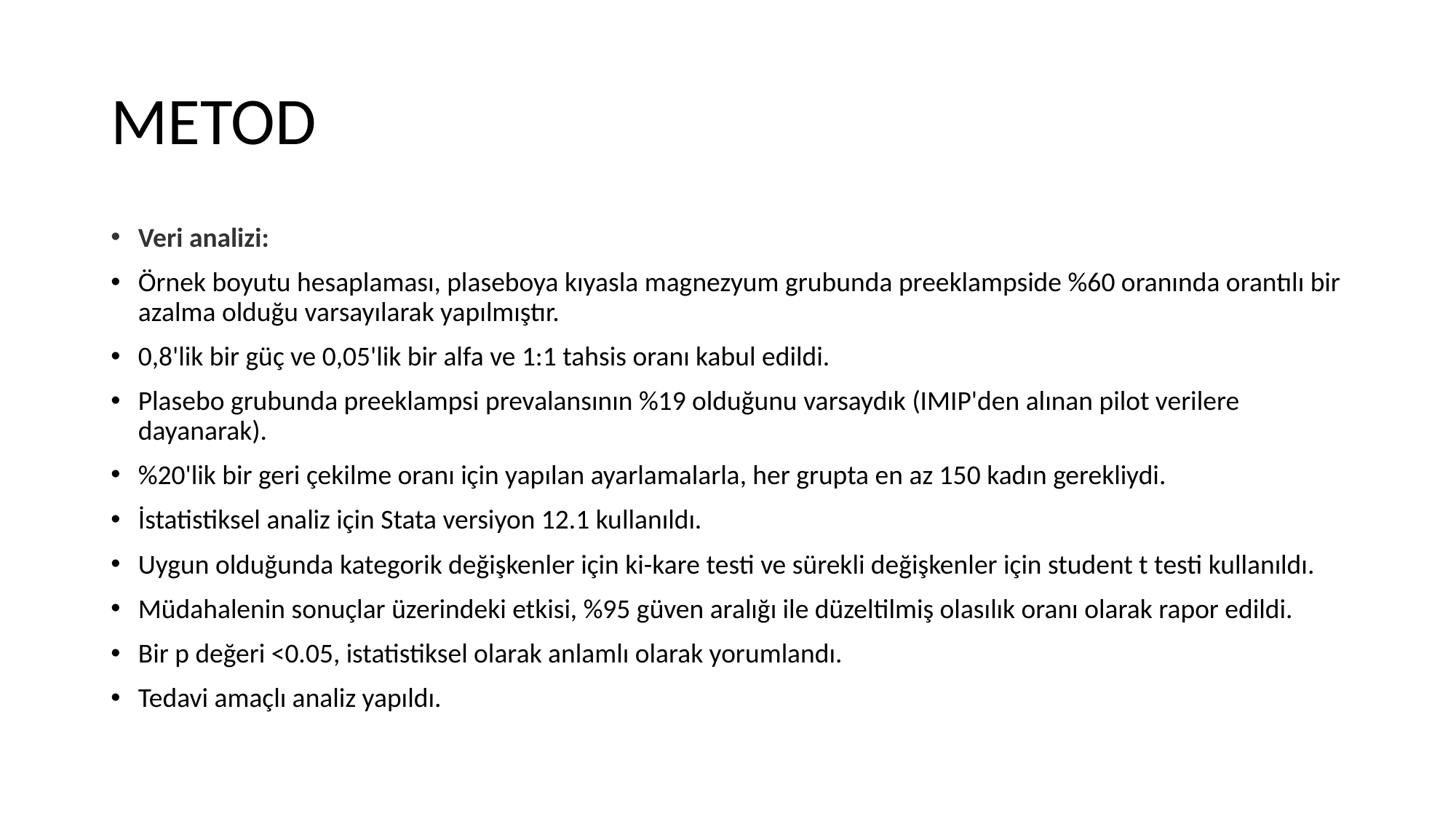

# METOD
Veri analizi:
Örnek boyutu hesaplaması, plaseboya kıyasla magnezyum grubunda preeklampside %60 oranında orantılı bir azalma olduğu varsayılarak yapılmıştır.
0,8'lik bir güç ve 0,05'lik bir alfa ve 1:1 tahsis oranı kabul edildi.
Plasebo grubunda preeklampsi prevalansının %19 olduğunu varsaydık (IMIP'den alınan pilot verilere dayanarak).
%20'lik bir geri çekilme oranı için yapılan ayarlamalarla, her grupta en az 150 kadın gerekliydi.
İstatistiksel analiz için Stata versiyon 12.1 kullanıldı.
Uygun olduğunda kategorik değişkenler için ki-kare testi ve sürekli değişkenler için student t testi kullanıldı.
Müdahalenin sonuçlar üzerindeki etkisi, %95 güven aralığı ile düzeltilmiş olasılık oranı olarak rapor edildi.
Bir p değeri <0.05, istatistiksel olarak anlamlı olarak yorumlandı.
Tedavi amaçlı analiz yapıldı.